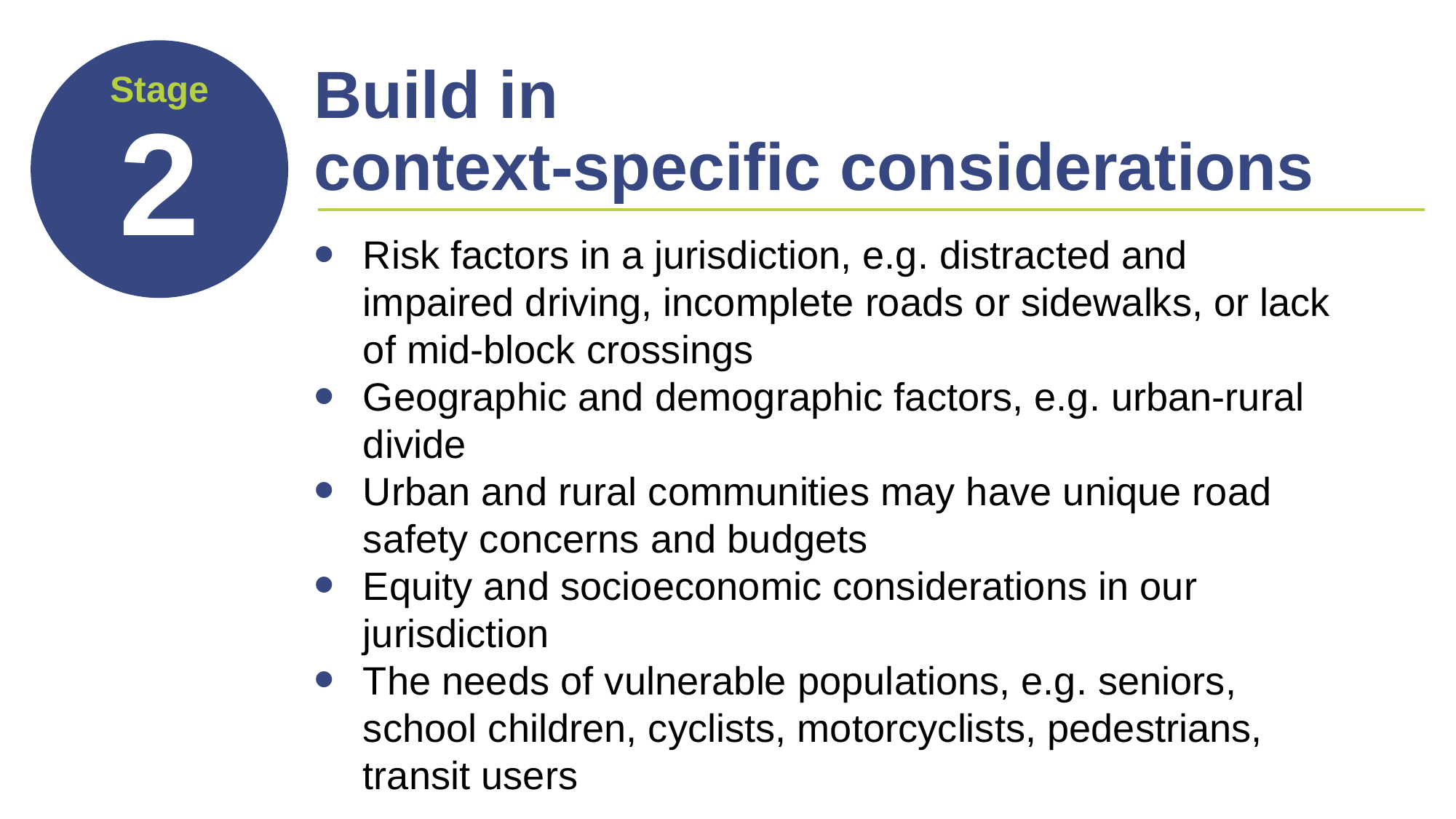

# Build in context-specific considerations
Risk factors in a jurisdiction, e.g. distracted and impaired driving, incomplete roads or sidewalks, or lack of mid-block crossings
Geographic and demographic factors, e.g. urban-rural divide
Urban and rural communities may have unique road safety concerns and budgets
Equity and socioeconomic considerations in our jurisdiction
The needs of vulnerable populations, e.g. seniors, school children, cyclists, motorcyclists, pedestrians, transit users